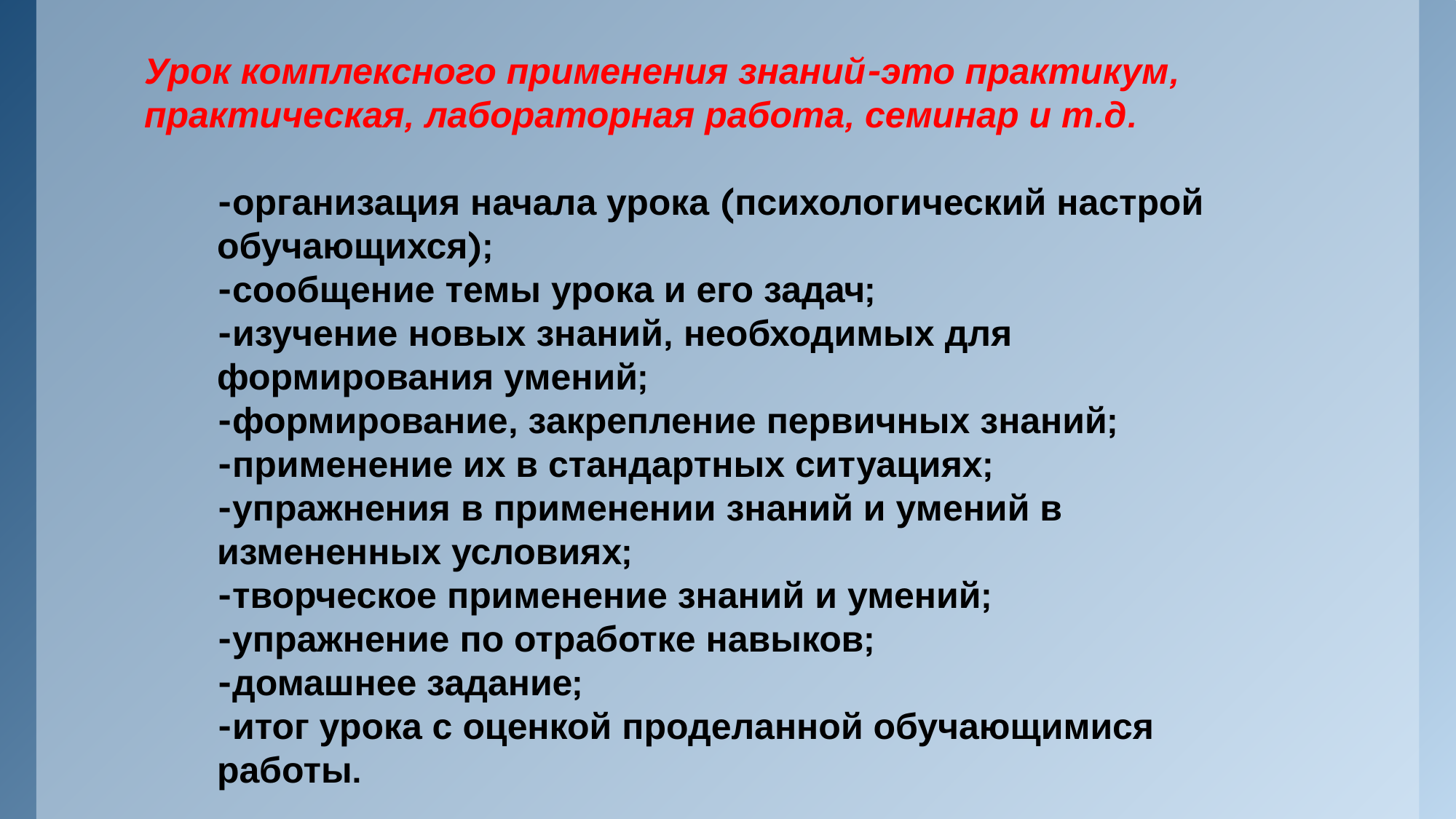

Урок комплексного применения знаний-это практикум, практическая, лабораторная работа, семинар и т.д.

-организация начала урока (психологический настрой обучающихся);
-сообщение темы урока и его задач;
-изучение новых знаний, необходимых для формирования умений;
-формирование, закрепление первичных знаний;
-применение их в стандартных ситуациях;
-упражнения в применении знаний и умений в измененных условиях;
-творческое применение знаний и умений;
-упражнение по отработке навыков;
-домашнее задание;
-итог урока с оценкой проделанной обучающимися работы.